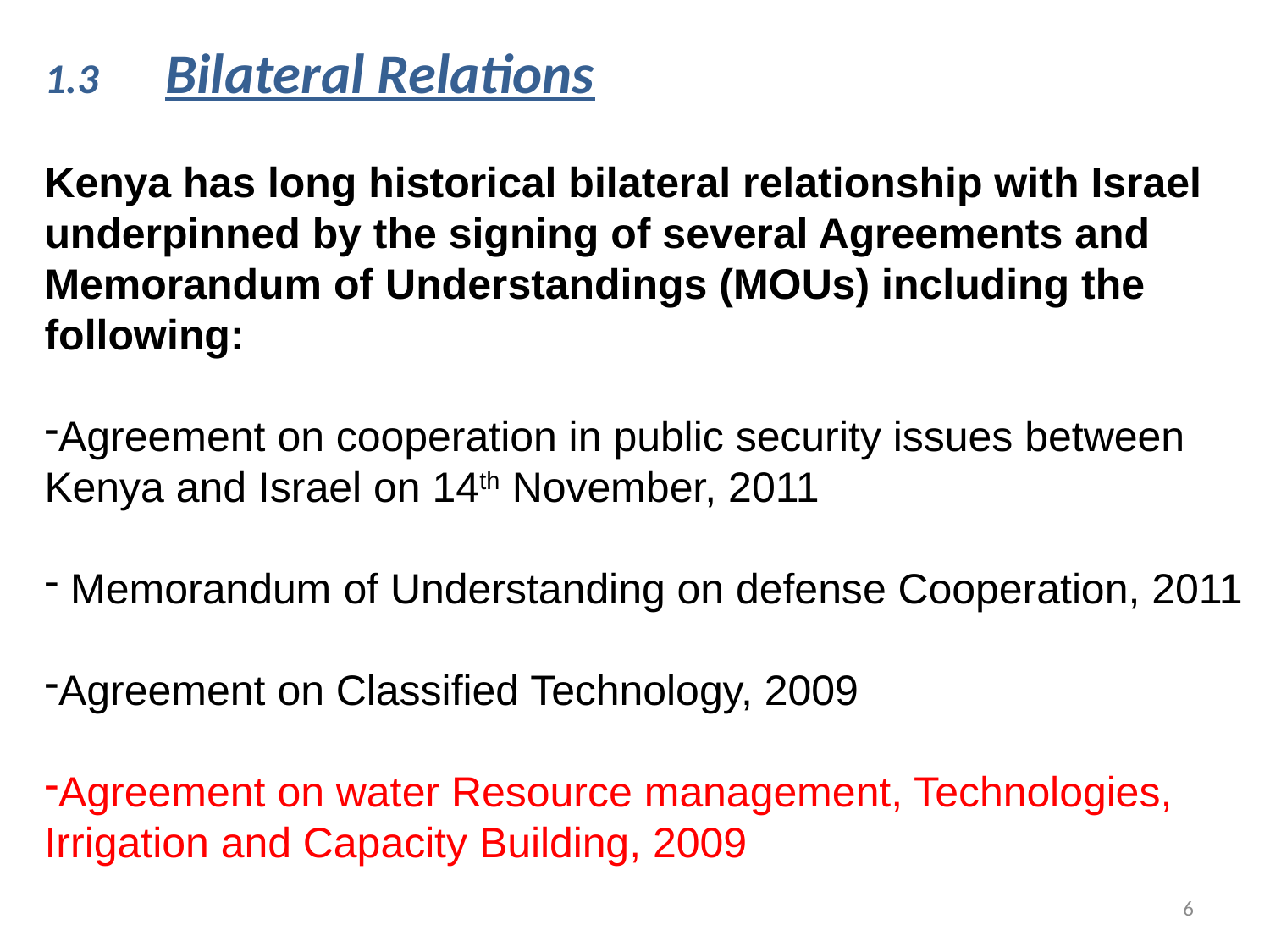

1.3       Bilateral Relations

Kenya has long historical bilateral relationship with Israel underpinned by the signing of several Agreements and Memorandum of Understandings (MOUs) including the following:

Agreement on cooperation in public security issues between Kenya and Israel on 14th November, 2011

 Memorandum of Understanding on defense Cooperation, 2011

Agreement on Classified Technology, 2009

Agreement on water Resource management, Technologies, Irrigation and Capacity Building, 2009

6